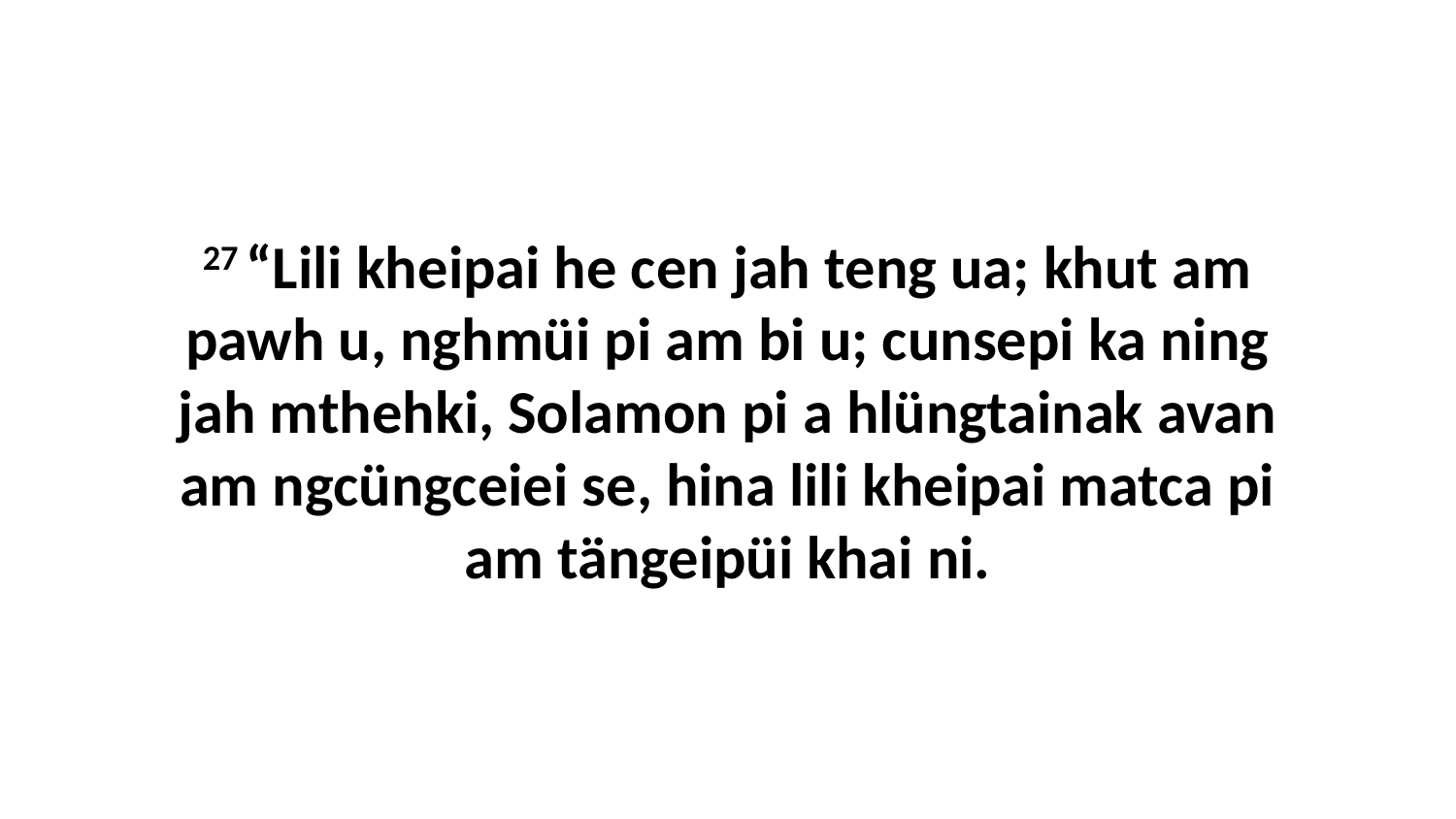

27 “Lili kheipai he cen jah teng ua; khut am pawh u, nghmüi pi am bi u; cunsepi ka ning jah mthehki, Solamon pi a hlüngtainak avan am ngcüngceiei se, hina lili kheipai matca pi am tängeipüi khai ni.